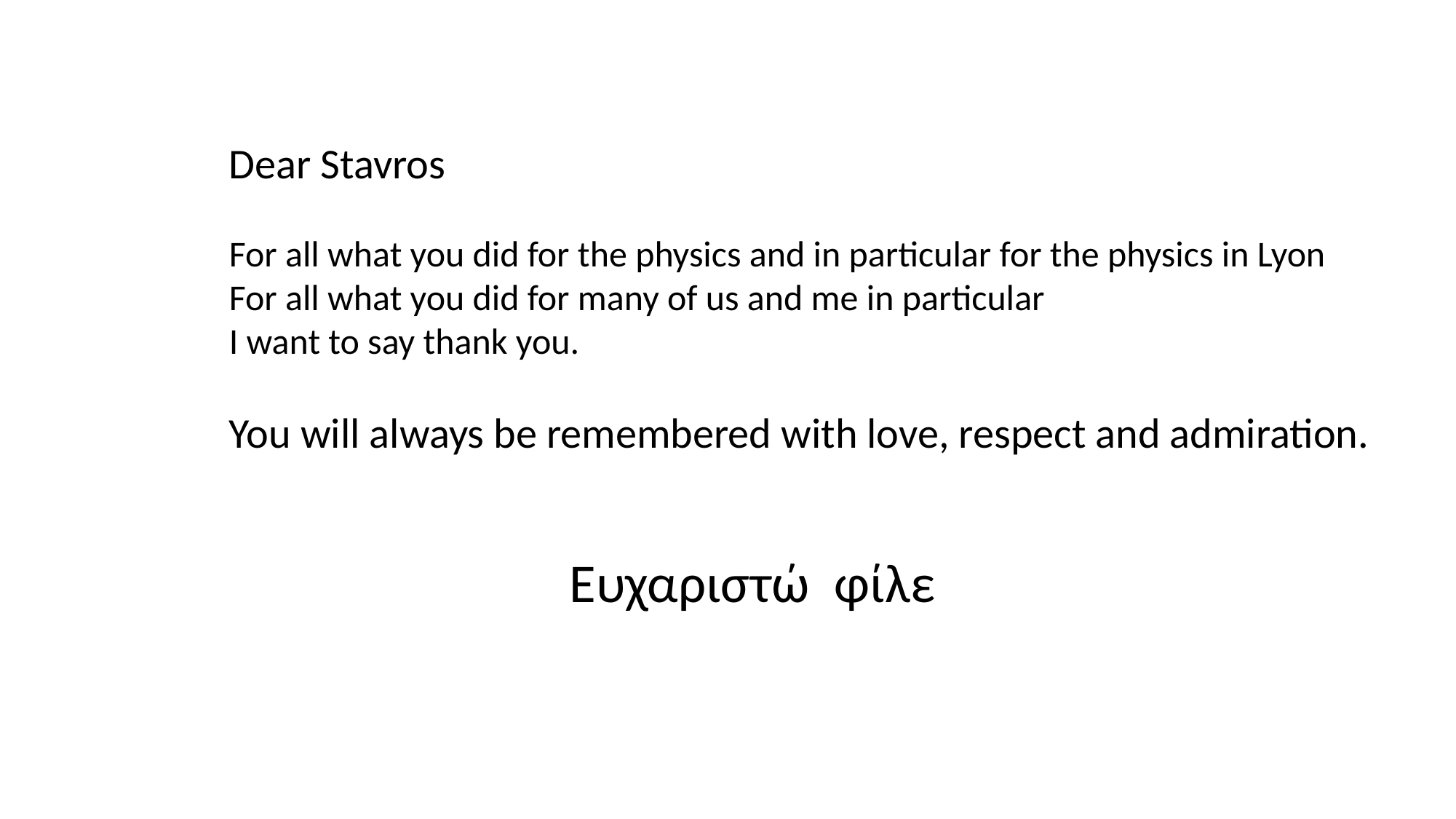

Dear Stavros

For all what you did for the physics and in particular for the physics in Lyon
For all what you did for many of us and me in particular
I want to say thank you.

You will always be remembered with love, respect and admiration.

                Ευχαριστώ  φίλε